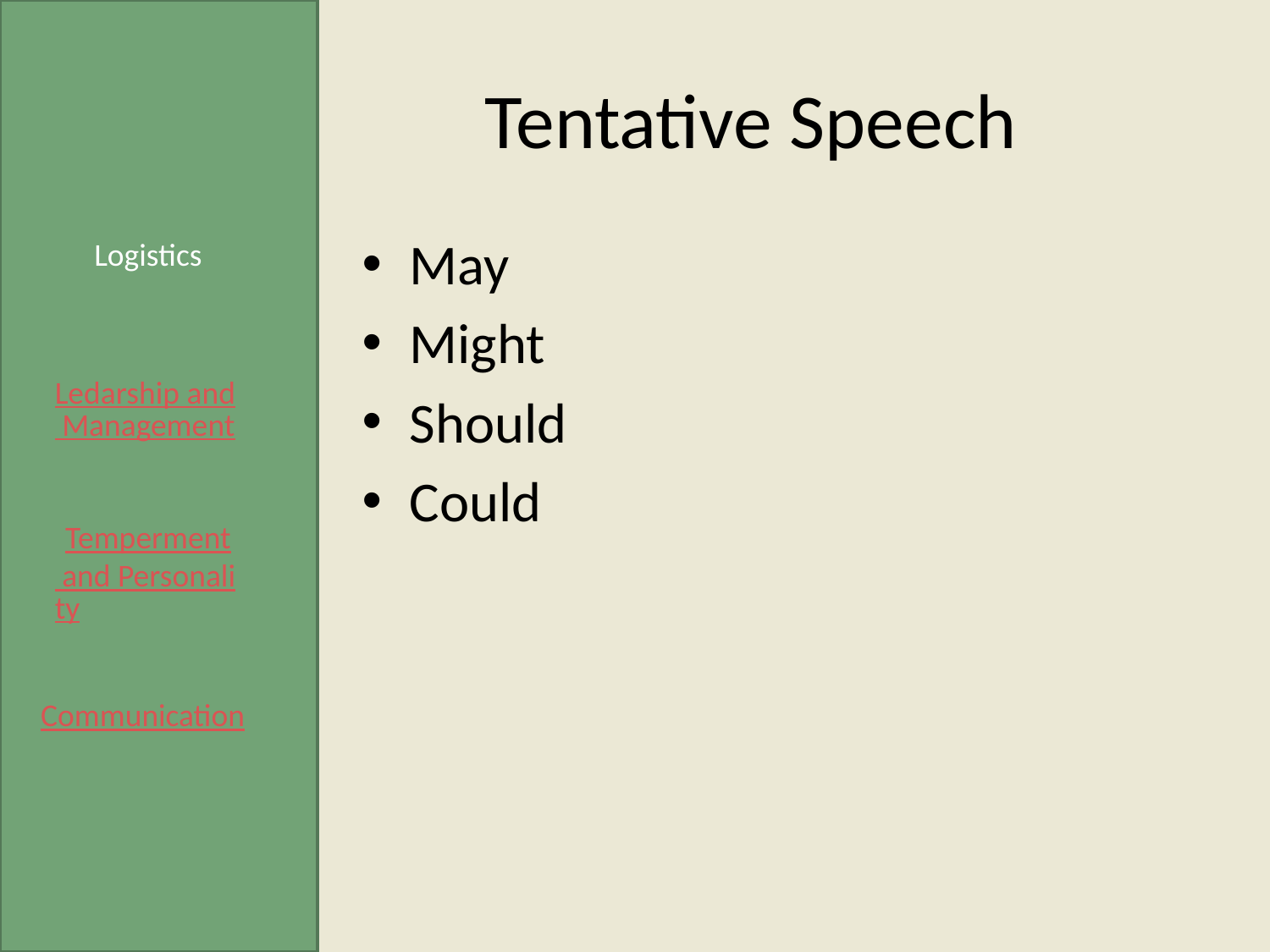

# Tentative Speech
May
Might
Should
Could